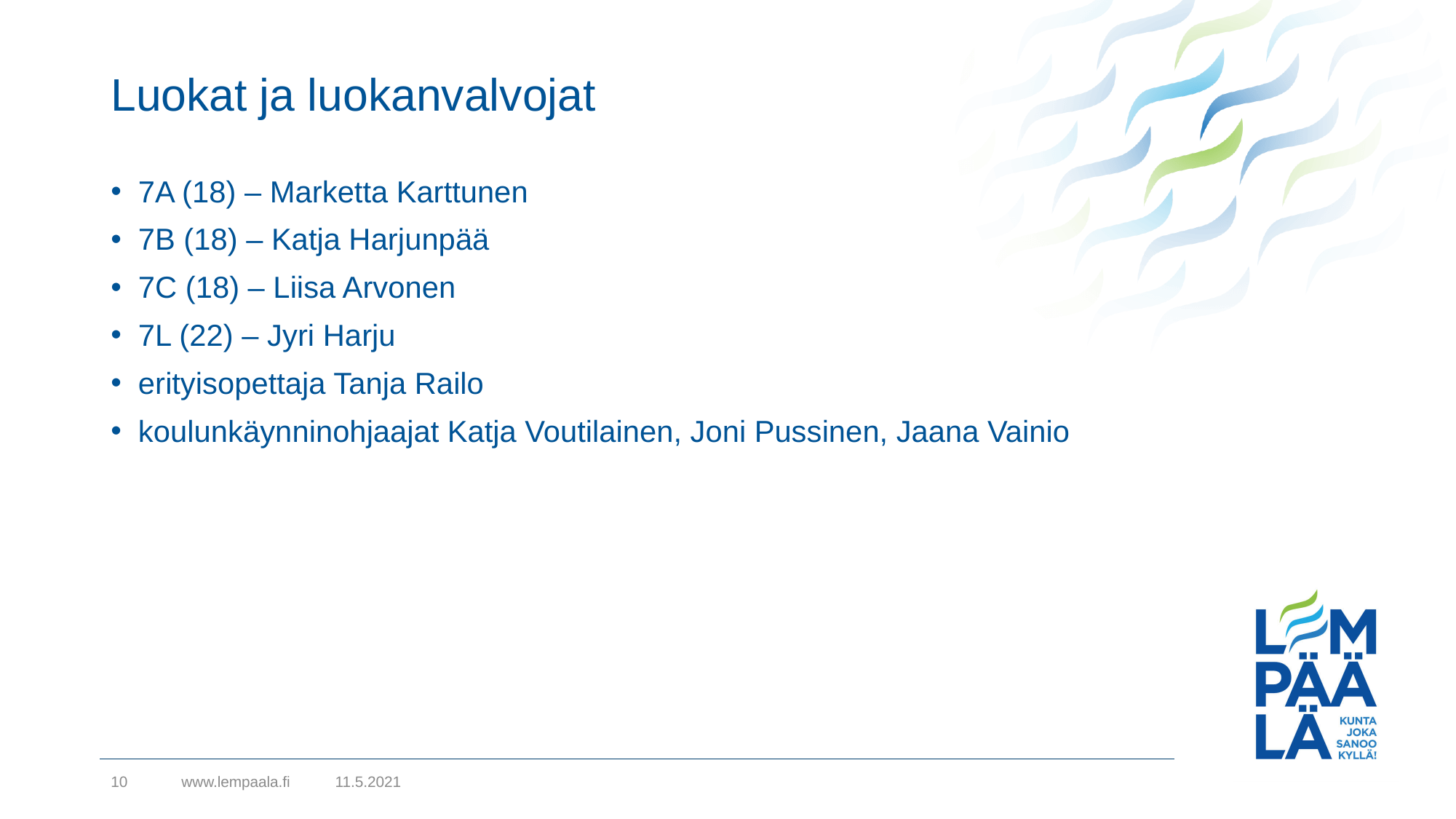

# Luokat ja luokanvalvojat
7A (18) – Marketta Karttunen
7B (18) – Katja Harjunpää
7C (18) – Liisa Arvonen
7L (22) – Jyri Harju
erityisopettaja Tanja Railo
koulunkäynninohjaajat Katja Voutilainen, Joni Pussinen, Jaana Vainio

10
www.lempaala.fi
11.5.2021